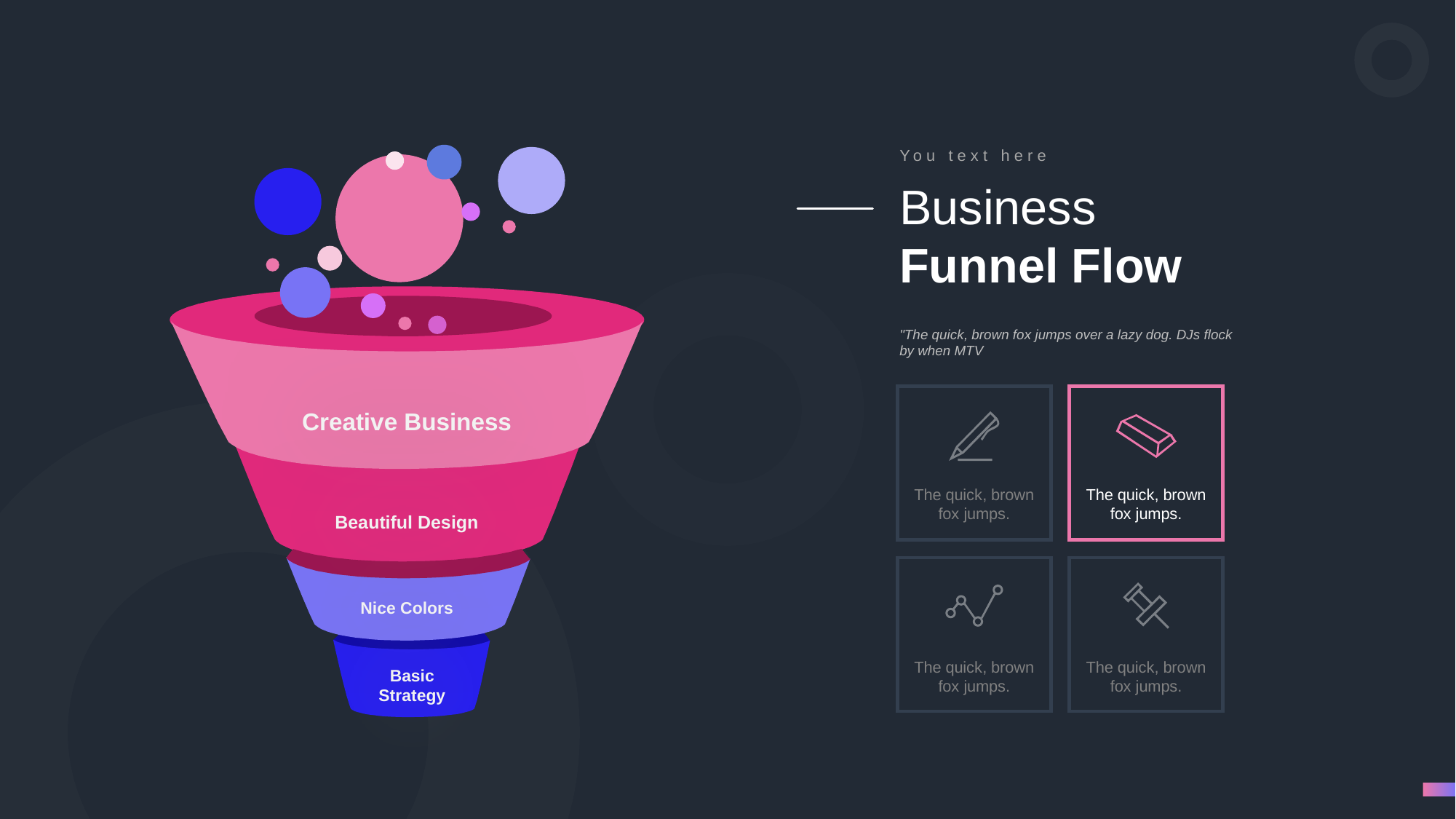

You text here

Business
Funnel Flow

"The quick, brown fox jumps over a lazy dog. DJs flock by when MTV

Creative Business

The quick, brown fox jumps.
The quick, brown fox jumps.
Beautiful Design

Nice Colors

The quick, brown fox jumps.
The quick, brown fox jumps.
Basic
Strategy